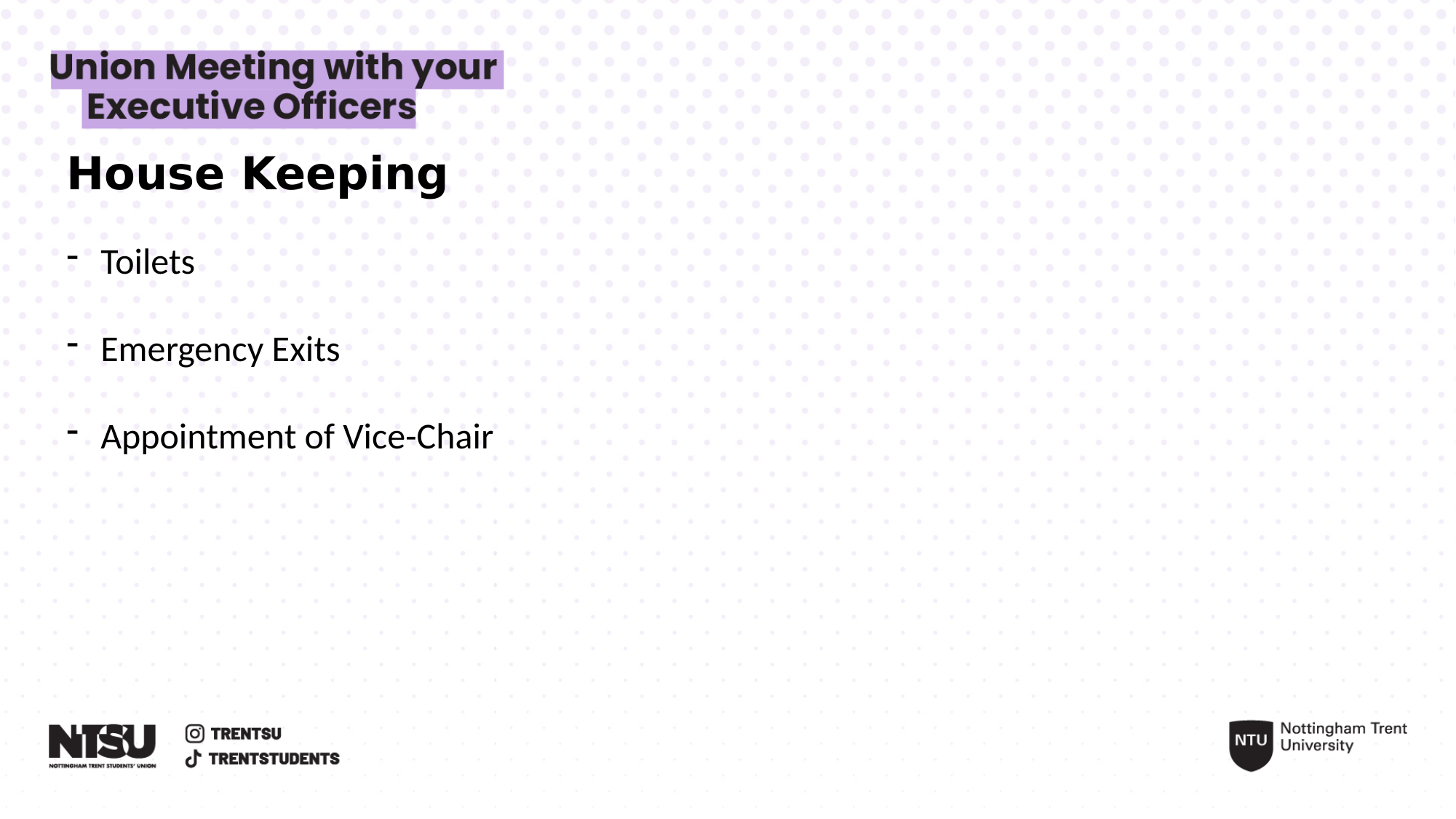

House Keeping
Toilets

Emergency Exits

Appointment of Vice-Chair